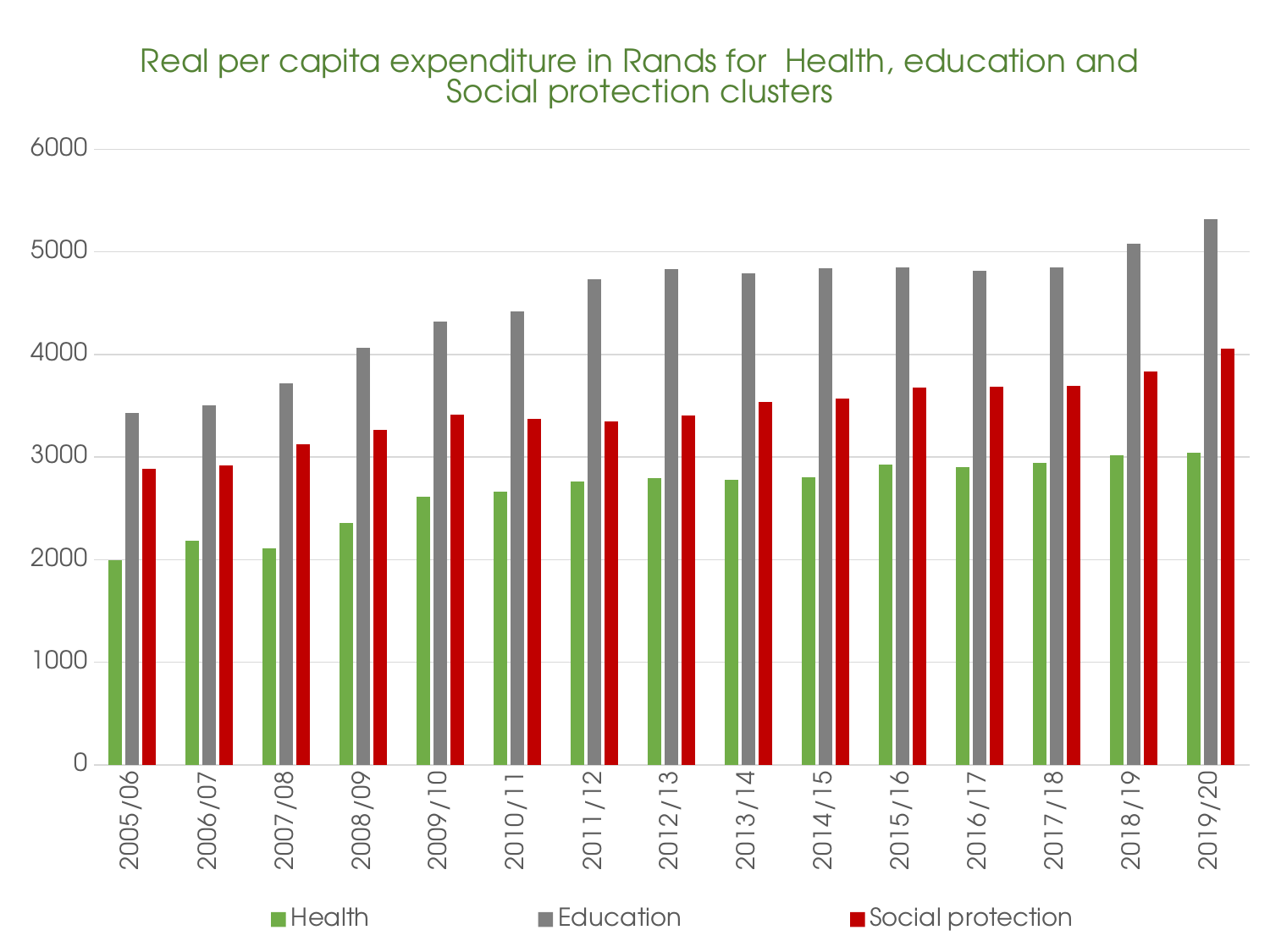

### Chart: Real per capita expenditure in Rands for  Health, education and Social protection clusters

| Category | Health  | Education  | Social protection  |
|---|---|---|---|
| 2005/06 | 1995.4109541272765 | 3428.1070724864376 | 2882.508687749543 |
| 2006/07 | 2188.2800471946102 | 3501.9259946621332 | 2920.507777894569 |
| 2007/08 | 2107.583061681189 | 3718.426667110851 | 3121.897570690557 |
| 2008/09 | 2354.9892203192953 | 4060.187613599214 | 3262.276803439675 |
| 2009/10 | 2613.6148320415273 | 4317.0869923529835 | 3412.2744693350483 |
| 2010/11 | 2659.1627097661544 | 4421.999490859263 | 3373.4757645594686 |
| 2011/12 | 2758.48319547036 | 4734.922405076893 | 3345.306492282178 |
| 2012/13 | 2796.4114893484966 | 4827.527587392542 | 3406.4319416779517 |
| 2013/14 | 2780.584239914358 | 4790.9386843804905 | 3540.8970211388205 |
| 2014/15 | 2803.5603690464795 | 4841.076301299768 | 3568.5071139829597 |
| 2015/16 | 2927.020485049269 | 4845.635731344703 | 3678.07979963864 |
| 2016/17 | 2901.34391510565 | 4814.183525087005 | 3683.665504685946 |
| 2017/18 | 2944.589136269679 | 4846.823588322954 | 3691.6539746065405 |
| 2018/19 | 3018.313459193752 | 5077.829686049078 | 3831.1881449772677 |
| 2019/20 | 3041.75330976219 | 5315.089445941314 | 4053.8433672248834 |